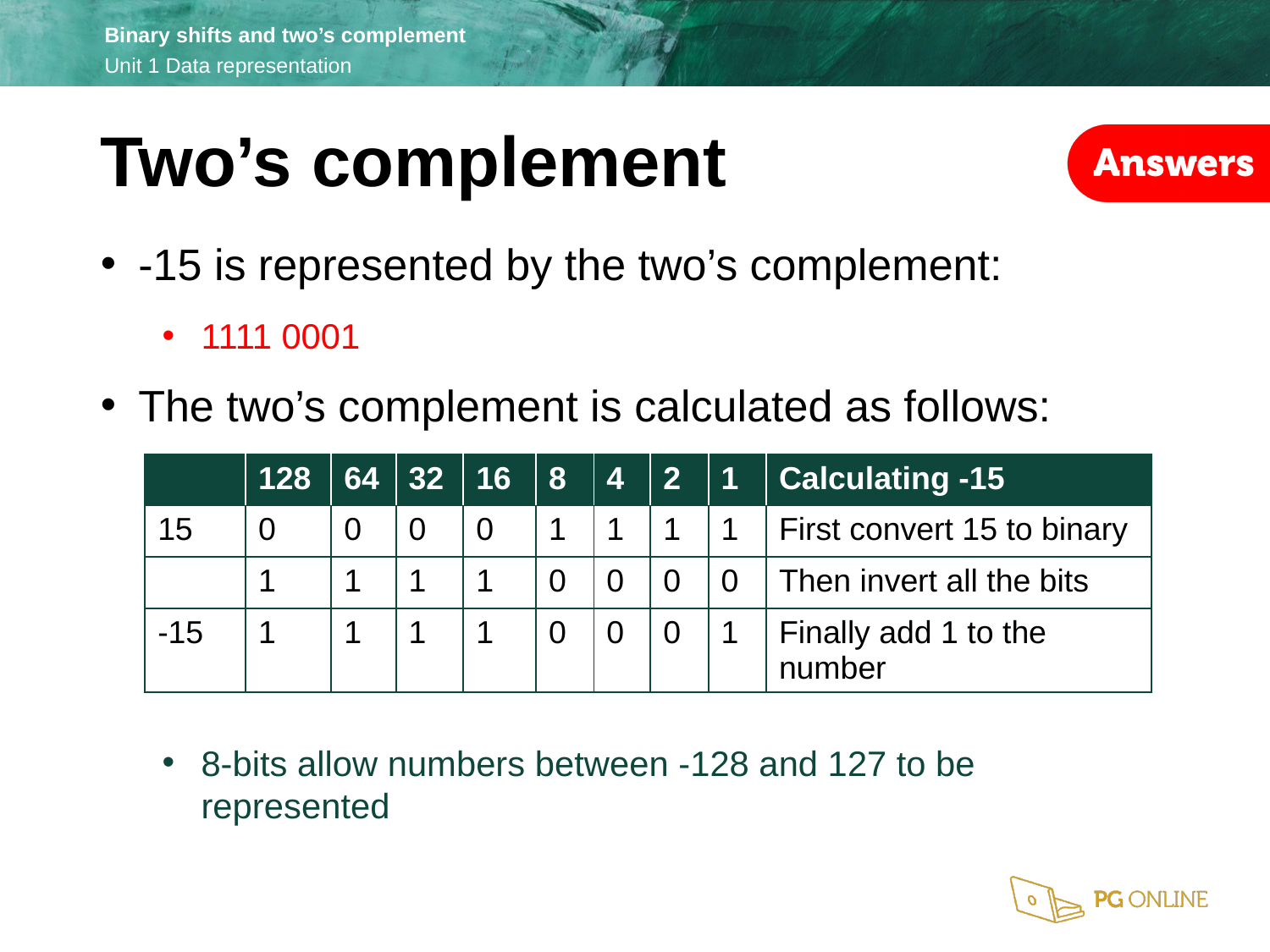

Two’s complement
-15 is represented by the two’s complement:
1111 0001
The two’s complement is calculated as follows:

8-bits allow numbers between -128 and 127 to be represented
|  | 128 | 64 | 32 | 16 | 8 | 4 | 2 | 1 | Calculating -15 |
| --- | --- | --- | --- | --- | --- | --- | --- | --- | --- |
| 15 | 0 | 0 | 0 | 0 | 1 | 1 | 1 | 1 | First convert 15 to binary |
|  | 1 | 1 | 1 | 1 | 0 | 0 | 0 | 0 | Then invert all the bits |
| -15 | 1 | 1 | 1 | 1 | 0 | 0 | 0 | 1 | Finally add 1 to the number |